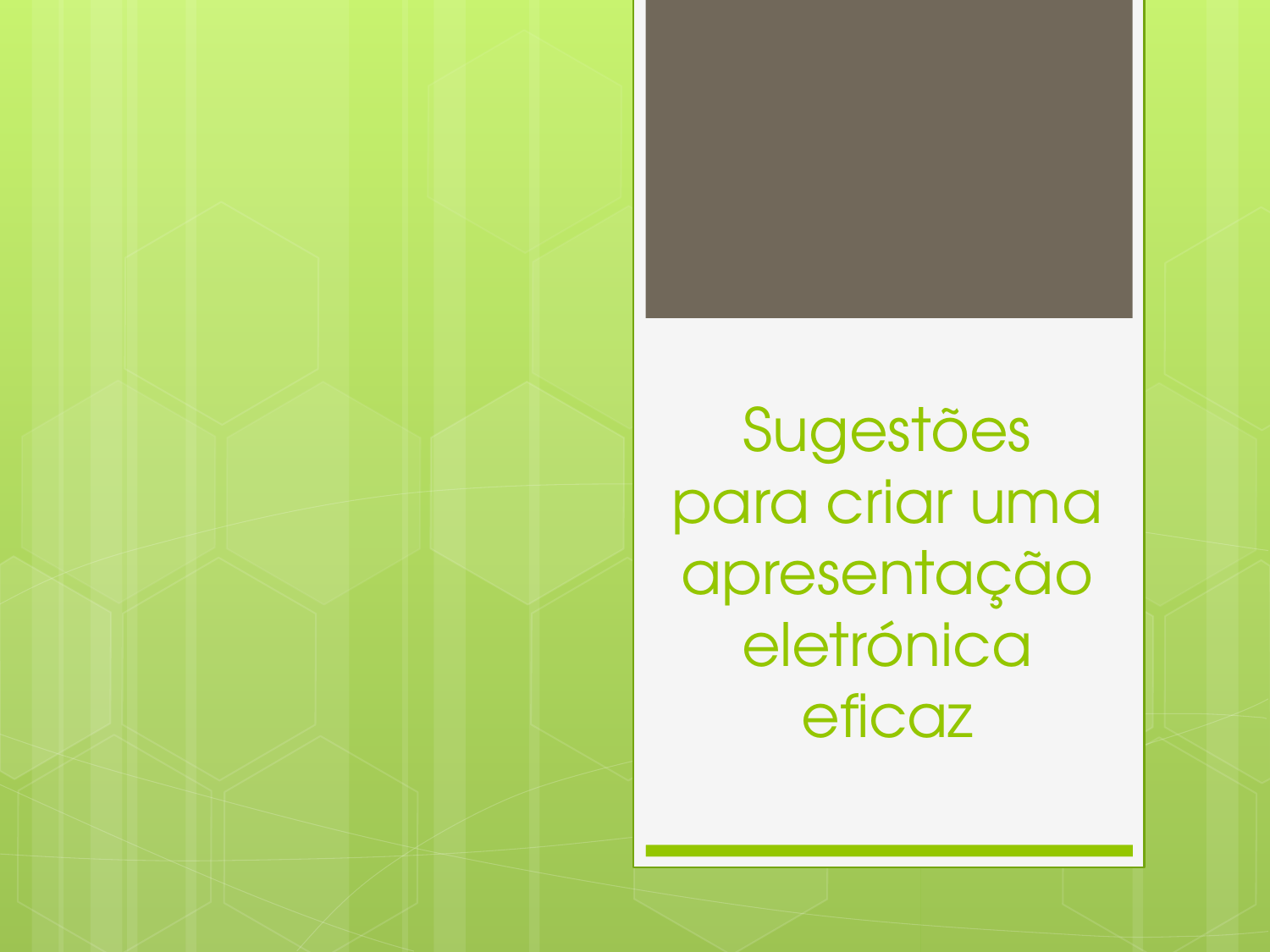

# Sugestões para criar uma apresentação eletrónica eficaz